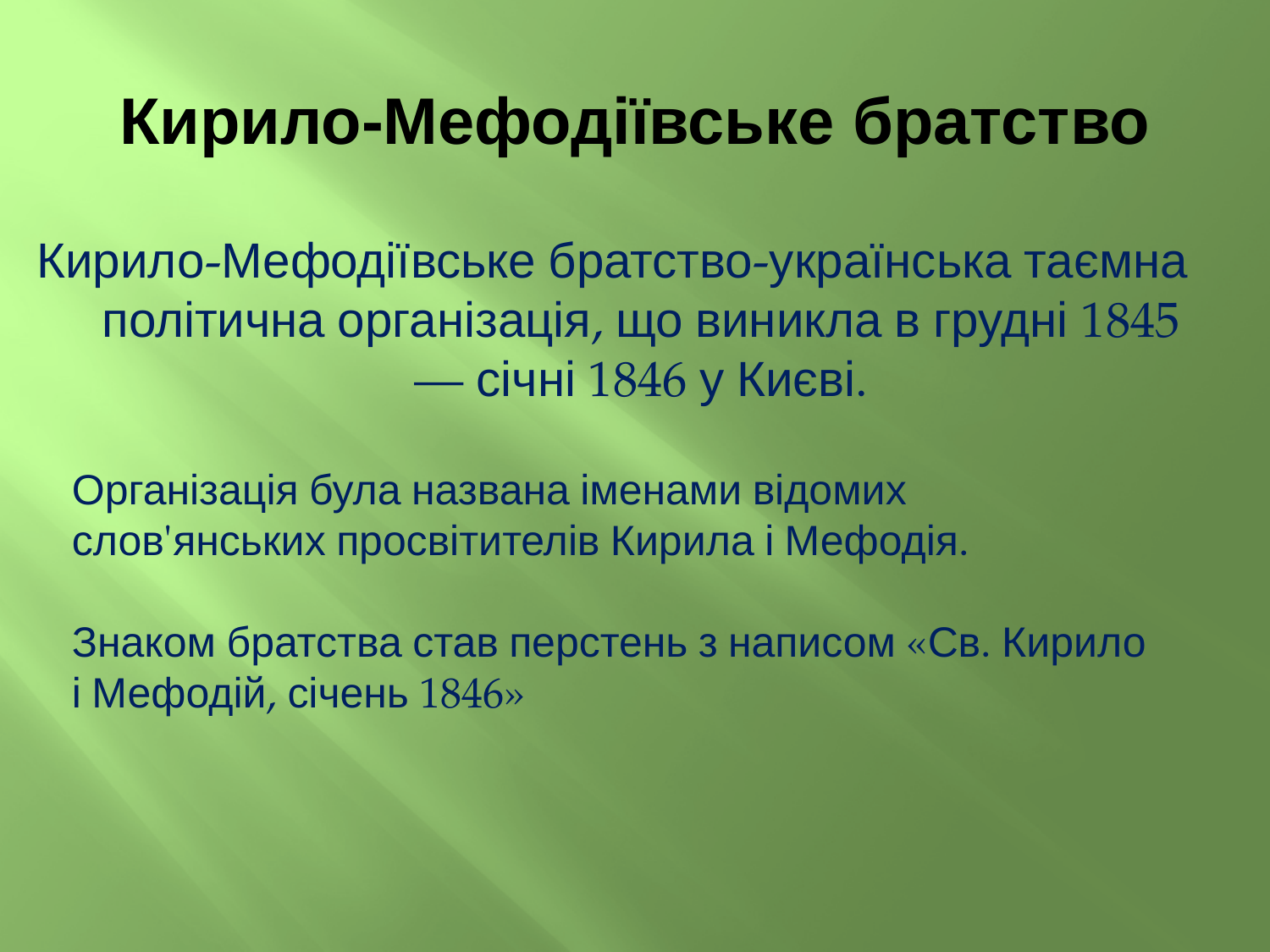

# Кирило-Мефодіївське братство
Кирило-Мефодіївське братство-українська таємна політична організація, що виникла в грудні 1845 — січні 1846 у Києві.
Організація була названа іменами відомих слов'янських просвітителів Кирила і Мефодія.

Знаком братства став перстень з написом «Св. Кирило і Мефодій, січень 1846»